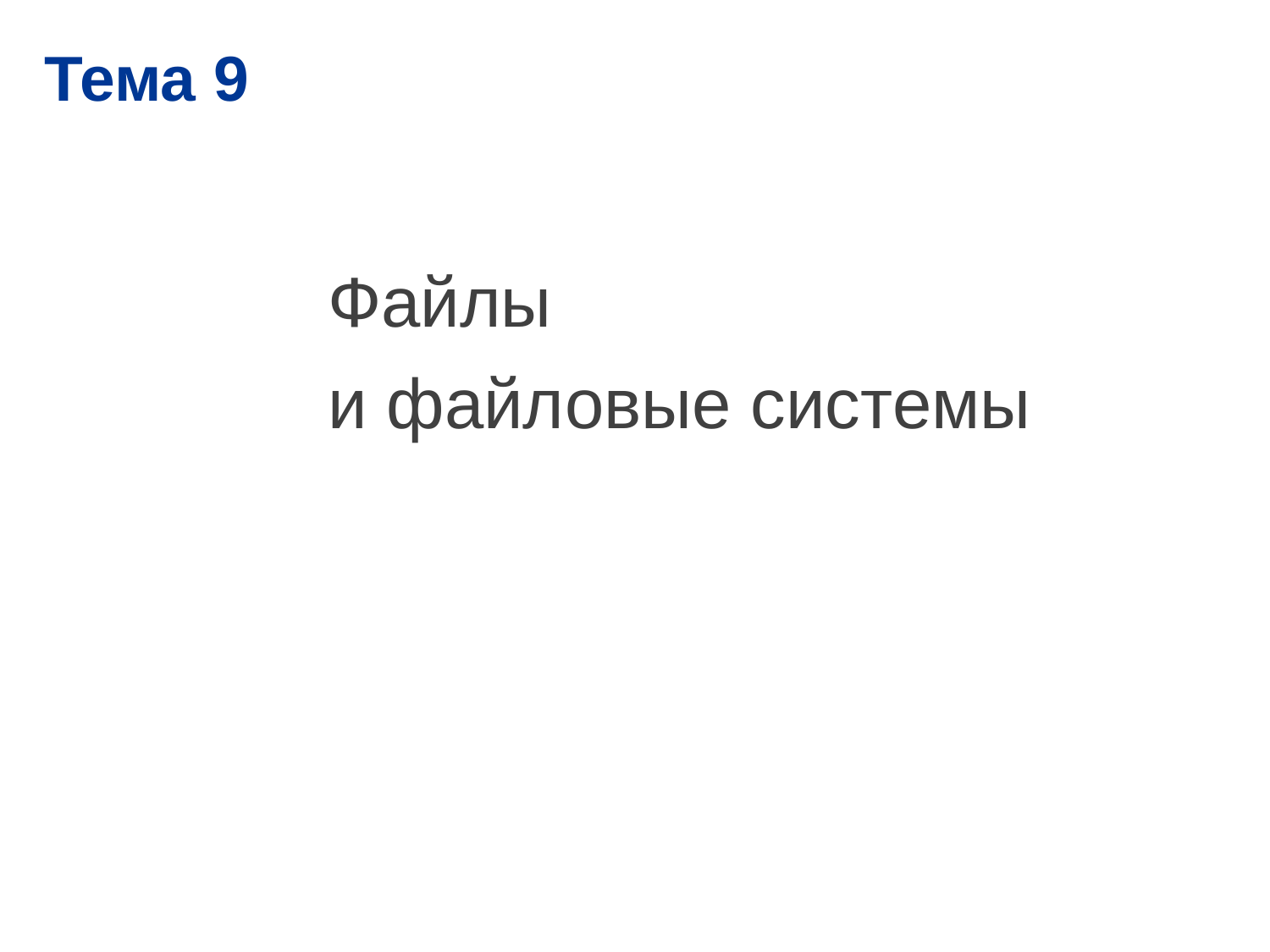

# Тема 9

Файлы
и файловые системы